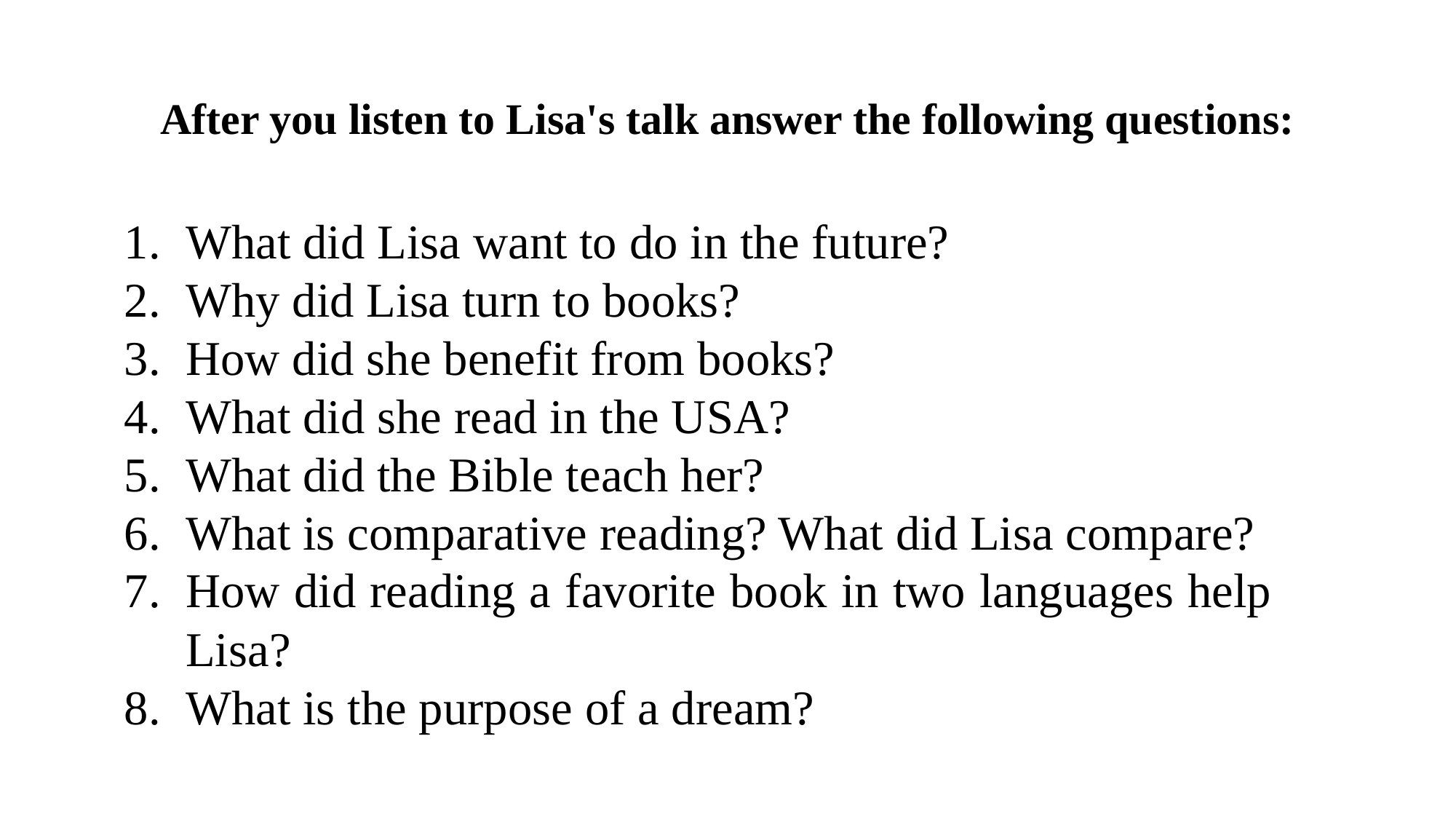

# After you listen to Lisa's talk answer the following questions:
What did Lisa want to do in the future?
Why did Lisa turn to books?
How did she benefit from books?
What did she read in the USA?
What did the Bible teach her?
What is comparative reading? What did Lisa compare?
How did reading a favorite book in two languages help Lisa?
What is the purpose of a dream?